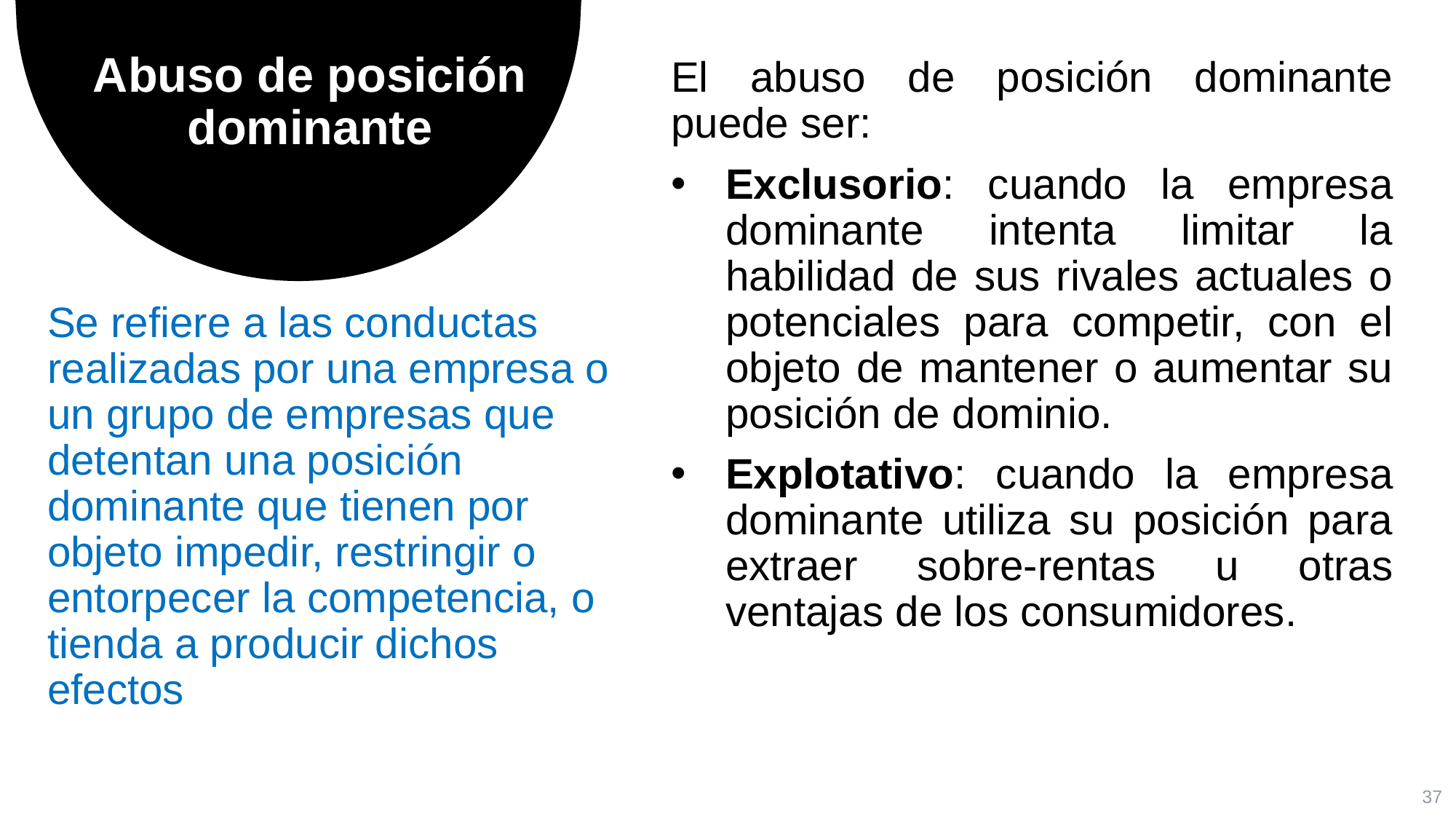

# Abuso de posición dominante
El abuso de posición dominante puede ser:
Exclusorio: cuando la empresa dominante intenta limitar la habilidad de sus rivales actuales o potenciales para competir, con el objeto de mantener o aumentar su posición de dominio.
Explotativo: cuando la empresa dominante utiliza su posición para extraer sobre-rentas u otras ventajas de los consumidores.

Se refiere a las conductas realizadas por una empresa o un grupo de empresas que detentan una posición dominante que tienen por objeto impedir, restringir o entorpecer la competencia, o tienda a producir dichos efectos
37